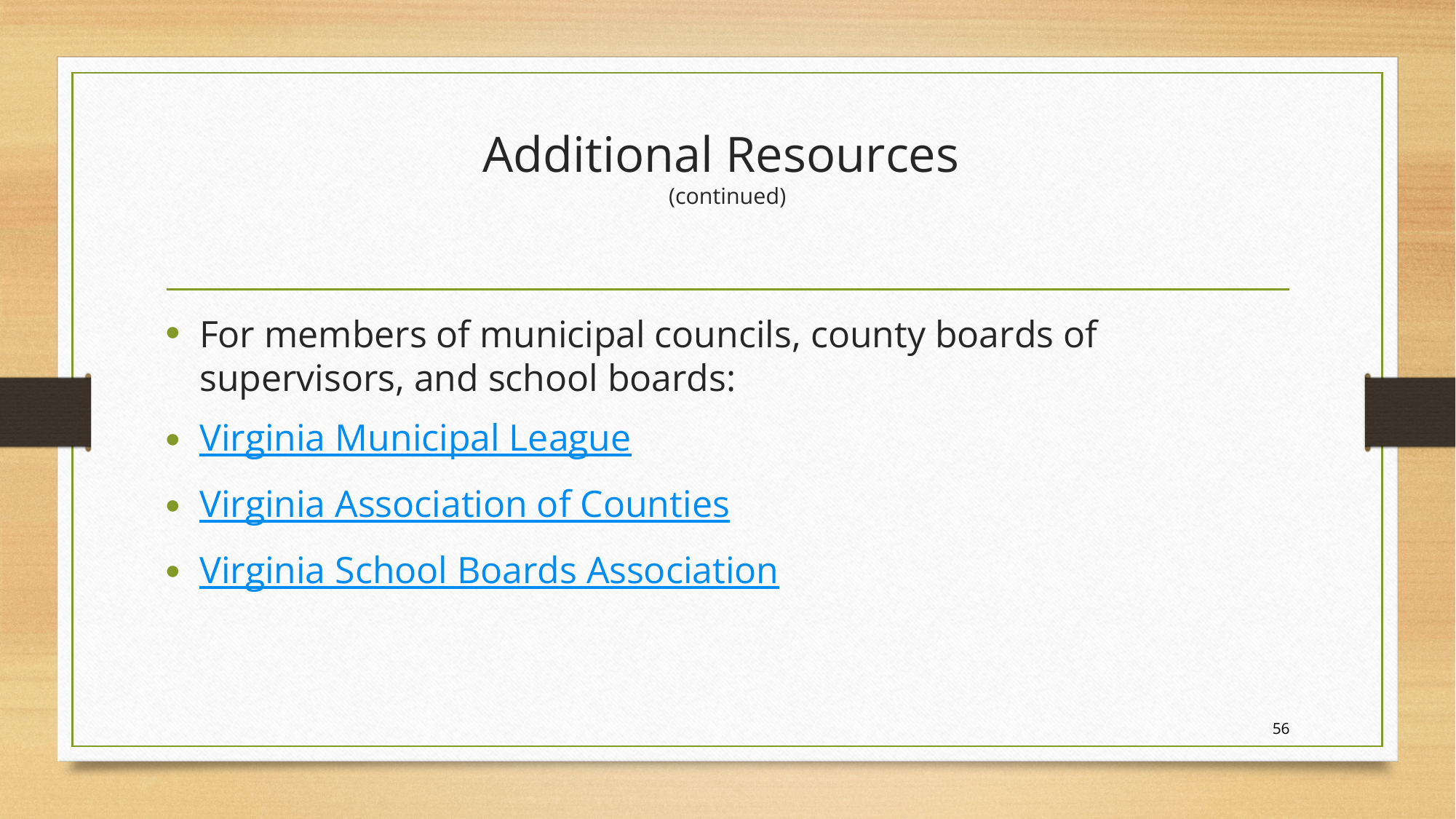

# Additional Resources (continued)
For members of municipal councils, county boards of supervisors, and school boards:
Virginia Municipal League
Virginia Association of Counties
Virginia School Boards Association
56